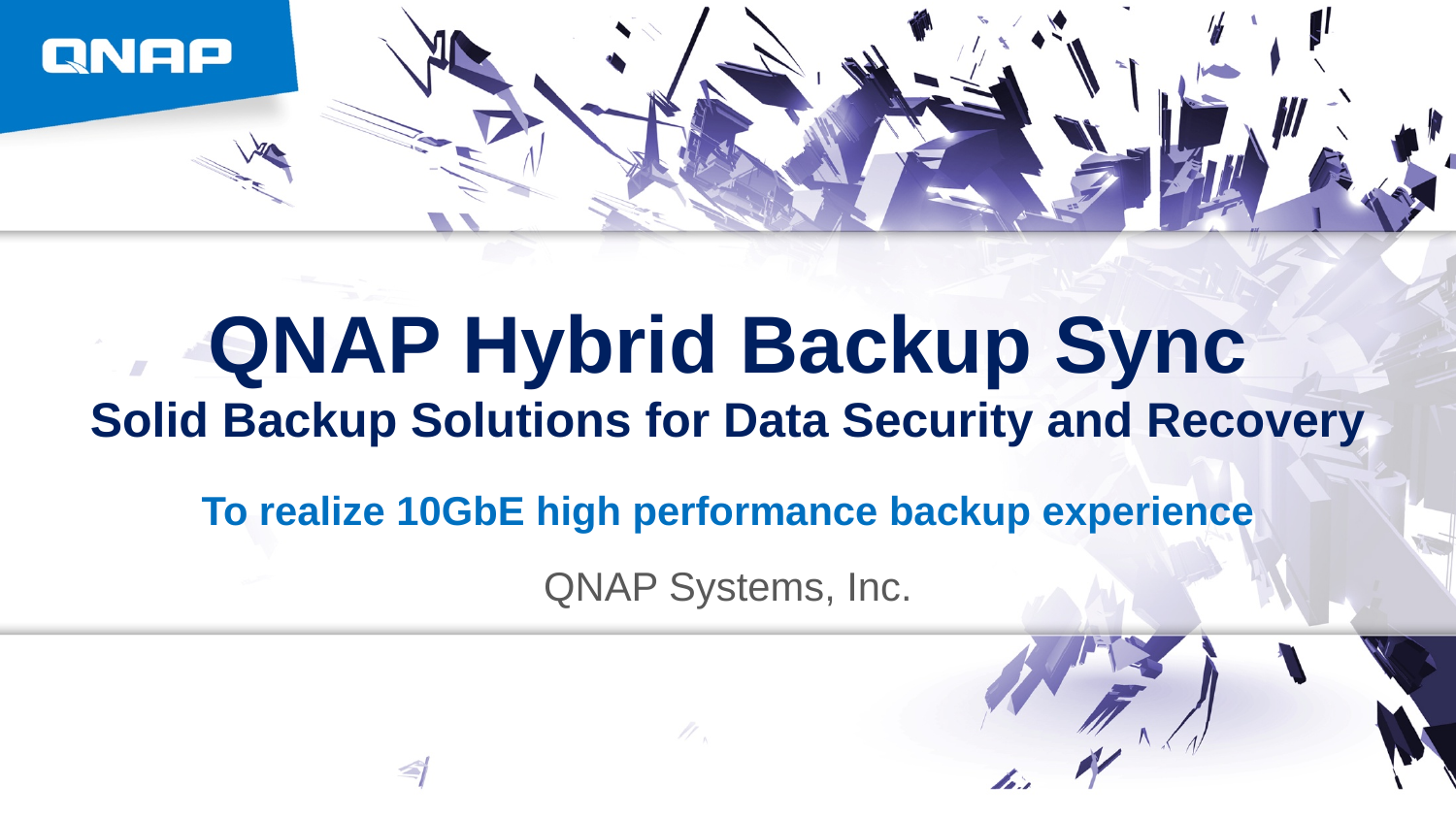

# QNAP Hybrid Backup Sync Solid Backup Solutions for Data Security and Recovery
To realize 10GbE high performance backup experience
QNAP Systems, Inc.